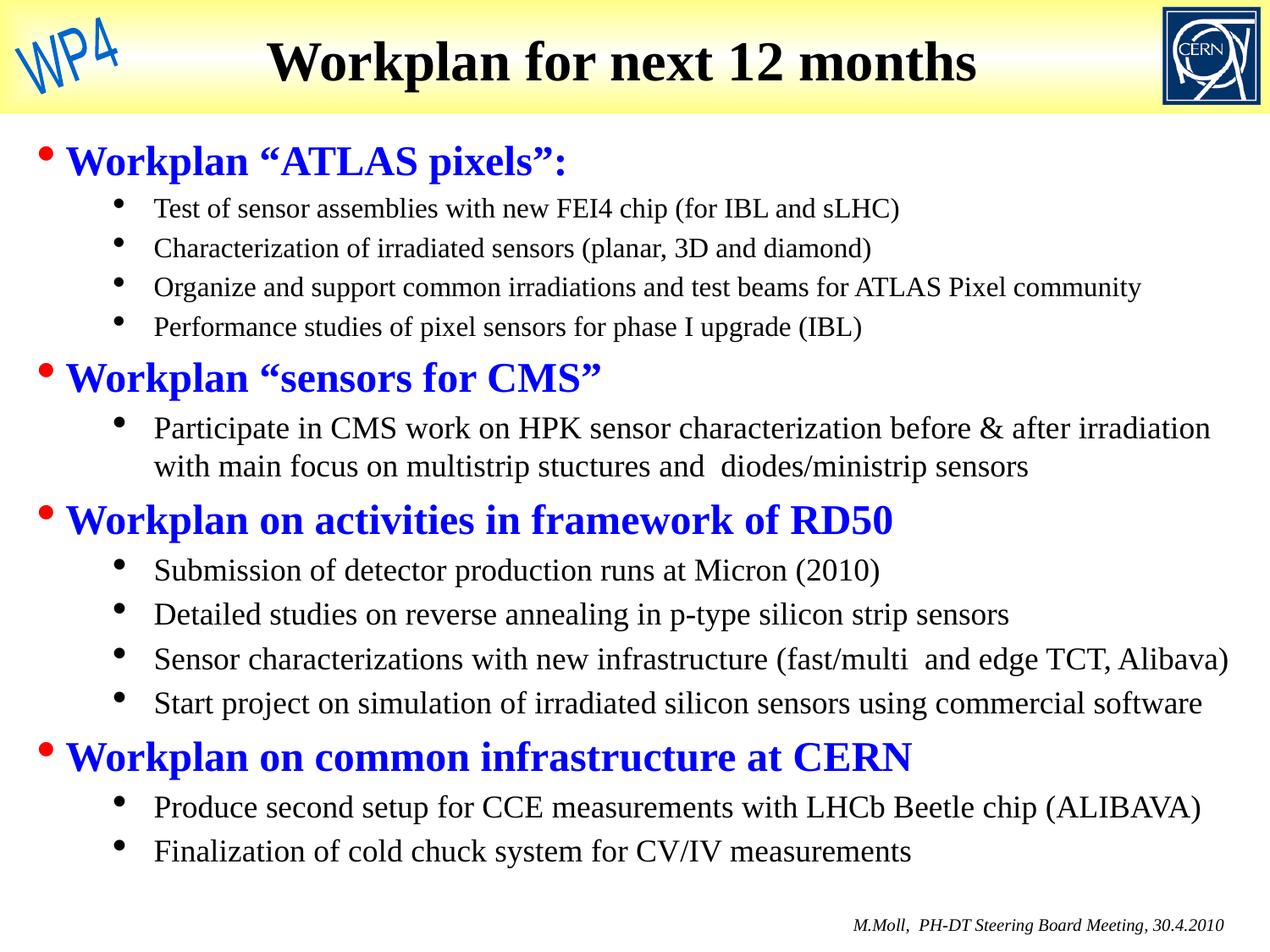

# Workplan for next 12 months
Workplan “ATLAS pixels”:
Test of sensor assemblies with new FEI4 chip (for IBL and sLHC)
Characterization of irradiated sensors (planar, 3D and diamond)
Organize and support common irradiations and test beams for ATLAS Pixel community
Performance studies of pixel sensors for phase I upgrade (IBL)
Workplan “sensors for CMS”
Participate in CMS work on HPK sensor characterization before & after irradiation
with main focus on multistrip stuctures and  diodes/ministrip sensors
Workplan on activities in framework of RD50
Submission of detector production runs at Micron (2010)
Detailed studies on reverse annealing in p-type silicon strip sensors
Sensor characterizations with new infrastructure (fast/multi  and edge TCT, Alibava)
Start project on simulation of irradiated silicon sensors using commercial software
Workplan on common infrastructure at CERN
Produce second setup for CCE measurements with LHCb Beetle chip (ALIBAVA)
Finalization of cold chuck system for CV/IV measurements
M.Moll,  PH-DT Steering Board Meeting, 30.4.2010